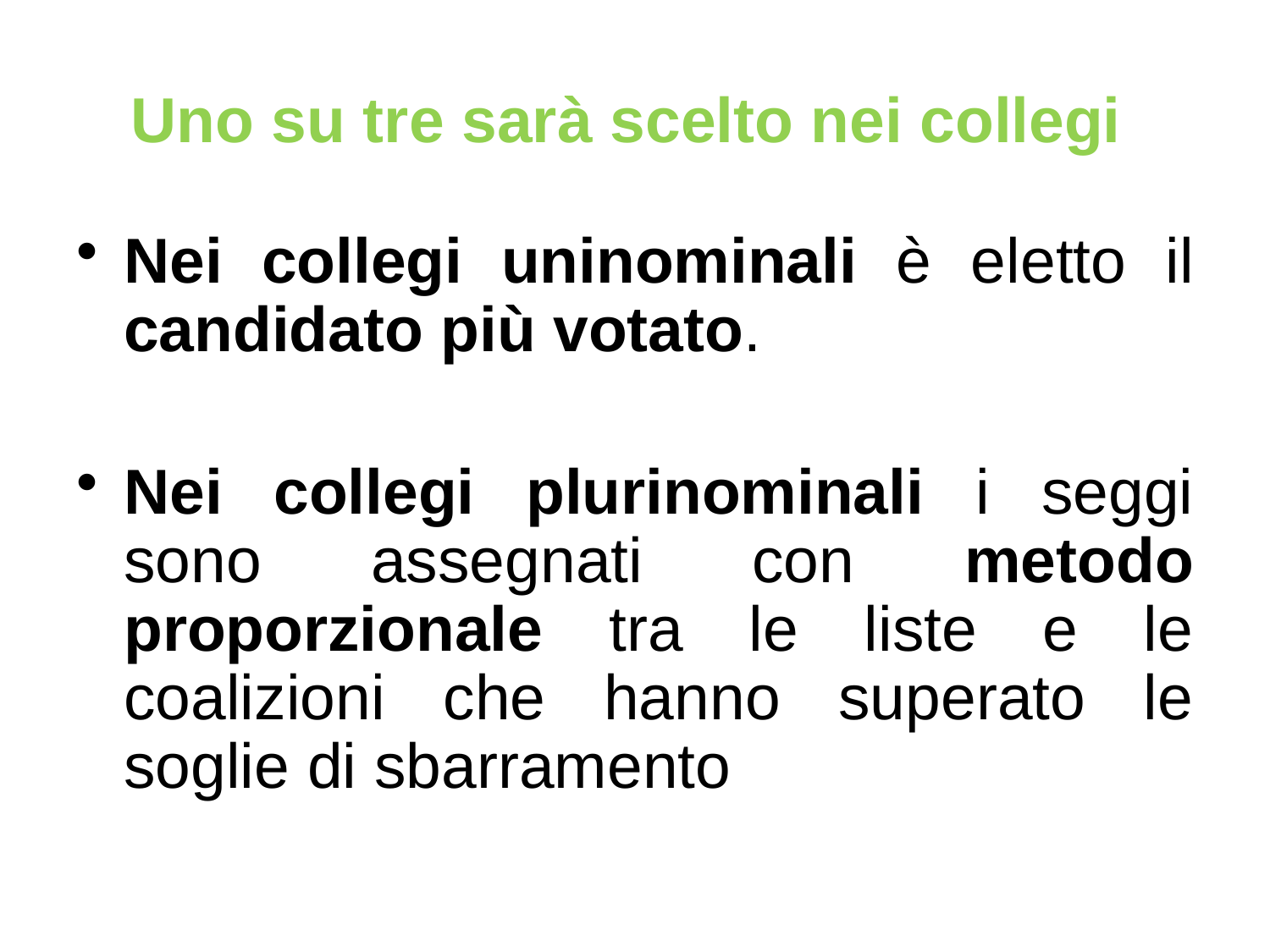

# Uno su tre sarà scelto nei collegi
Nei collegi uninominali è eletto il candidato più votato.

Nei collegi plurinominali i seggi sono assegnati con metodo proporzionale tra le liste e le coalizioni che hanno superato le soglie di sbarramento